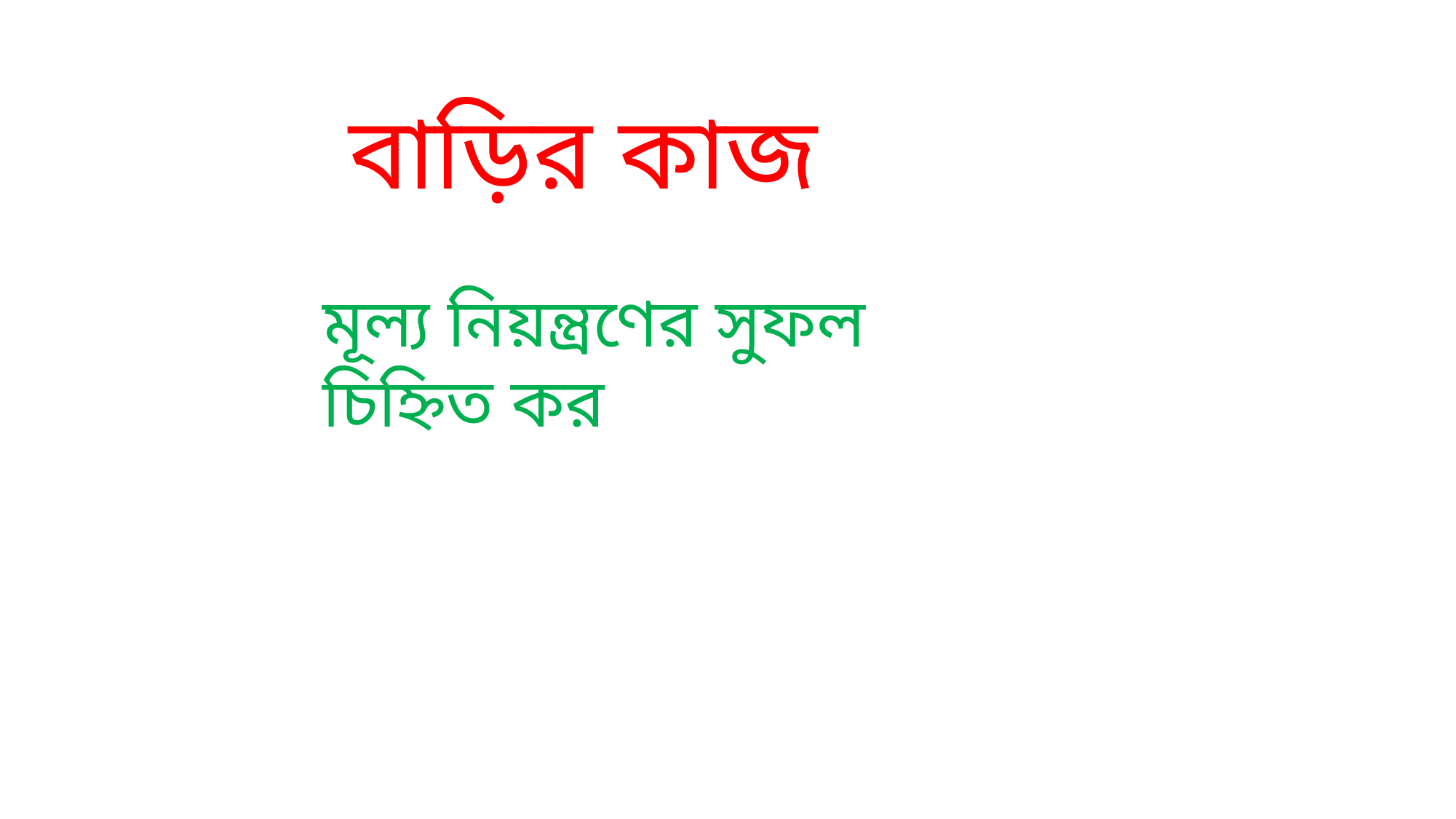

বাড়ির কাজ
মূল্য নিয়ন্ত্রণের সুফল চিহ্নিত কর